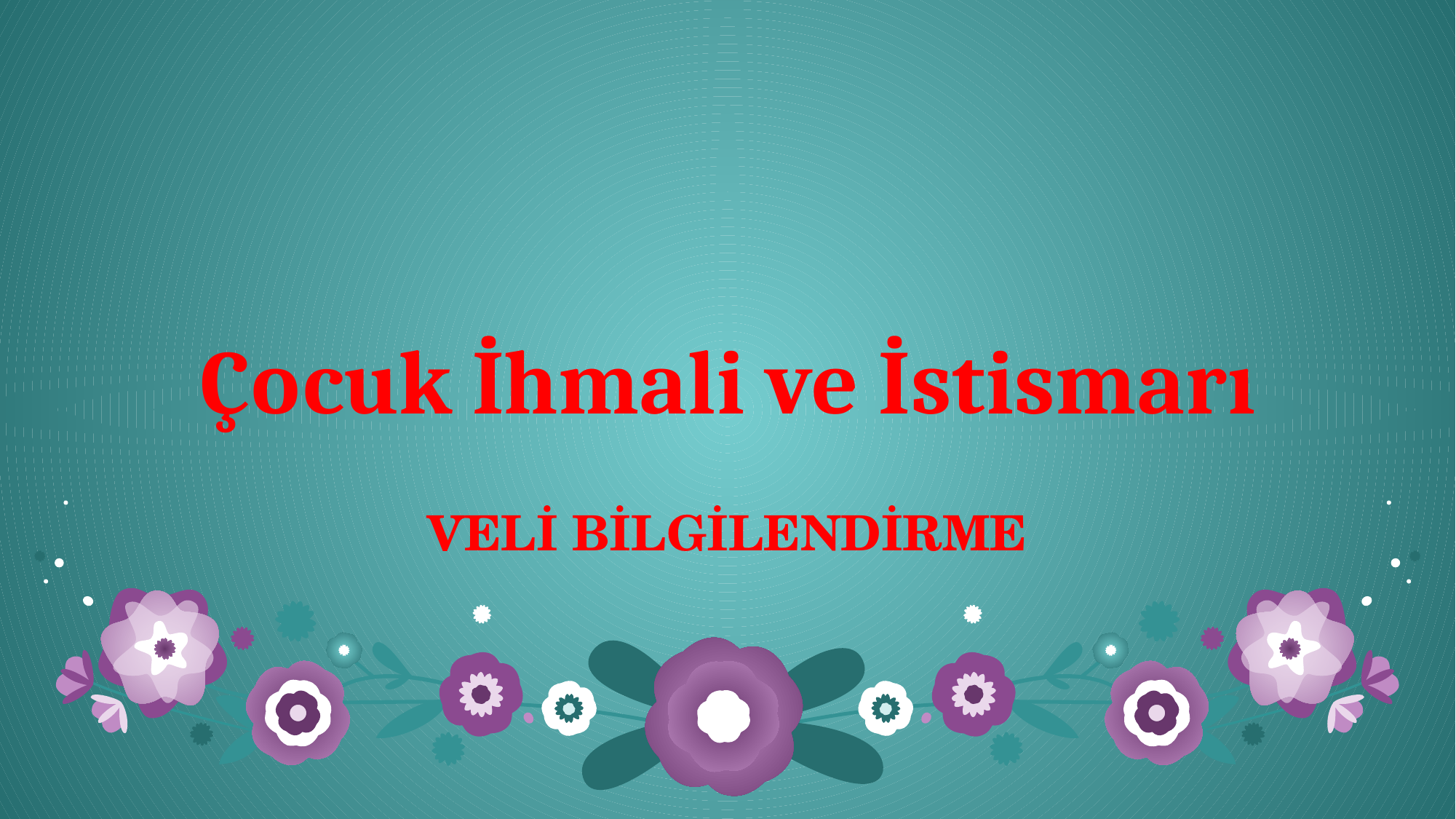

# Çocuk İhmali ve İstismarı

VELİ BİLGİLENDİRME